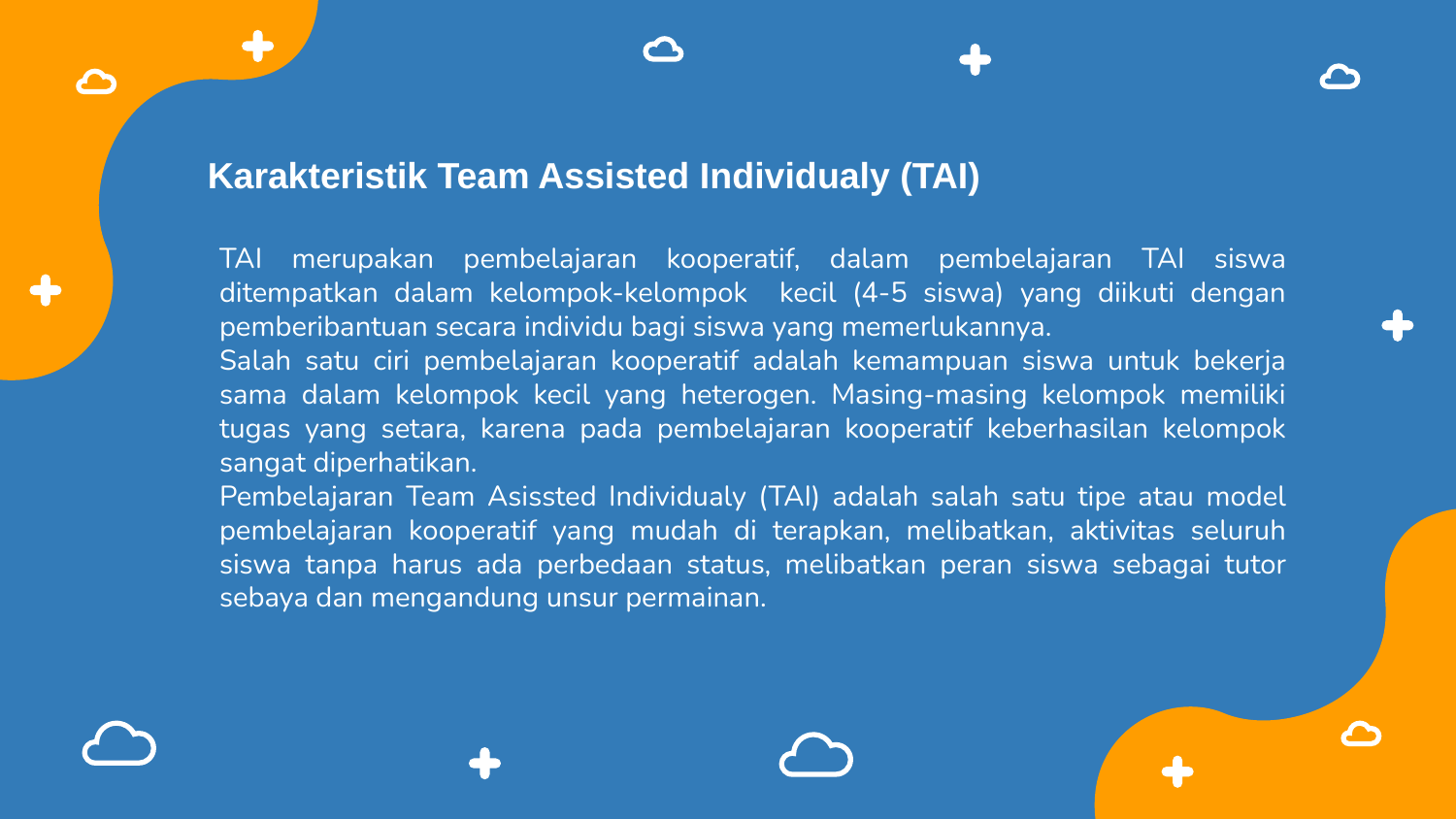

# Karakteristik Team Assisted Individualy (TAI)
TAI merupakan pembelajaran kooperatif, dalam pembelajaran TAI siswa ditempatkan dalam kelompok-kelompok  kecil (4-5 siswa) yang diikuti dengan pemberibantuan secara individu bagi siswa yang memerlukannya.
Salah satu ciri pembelajaran kooperatif adalah kemampuan siswa untuk bekerja sama dalam kelompok kecil yang heterogen. Masing-masing kelompok memiliki tugas yang setara, karena pada pembelajaran kooperatif keberhasilan kelompok sangat diperhatikan.
Pembelajaran Team Asissted Individualy (TAI) adalah salah satu tipe atau model pembelajaran kooperatif yang mudah di terapkan, melibatkan, aktivitas seluruh siswa tanpa harus ada perbedaan status, melibatkan peran siswa sebagai tutor sebaya dan mengandung unsur permainan.